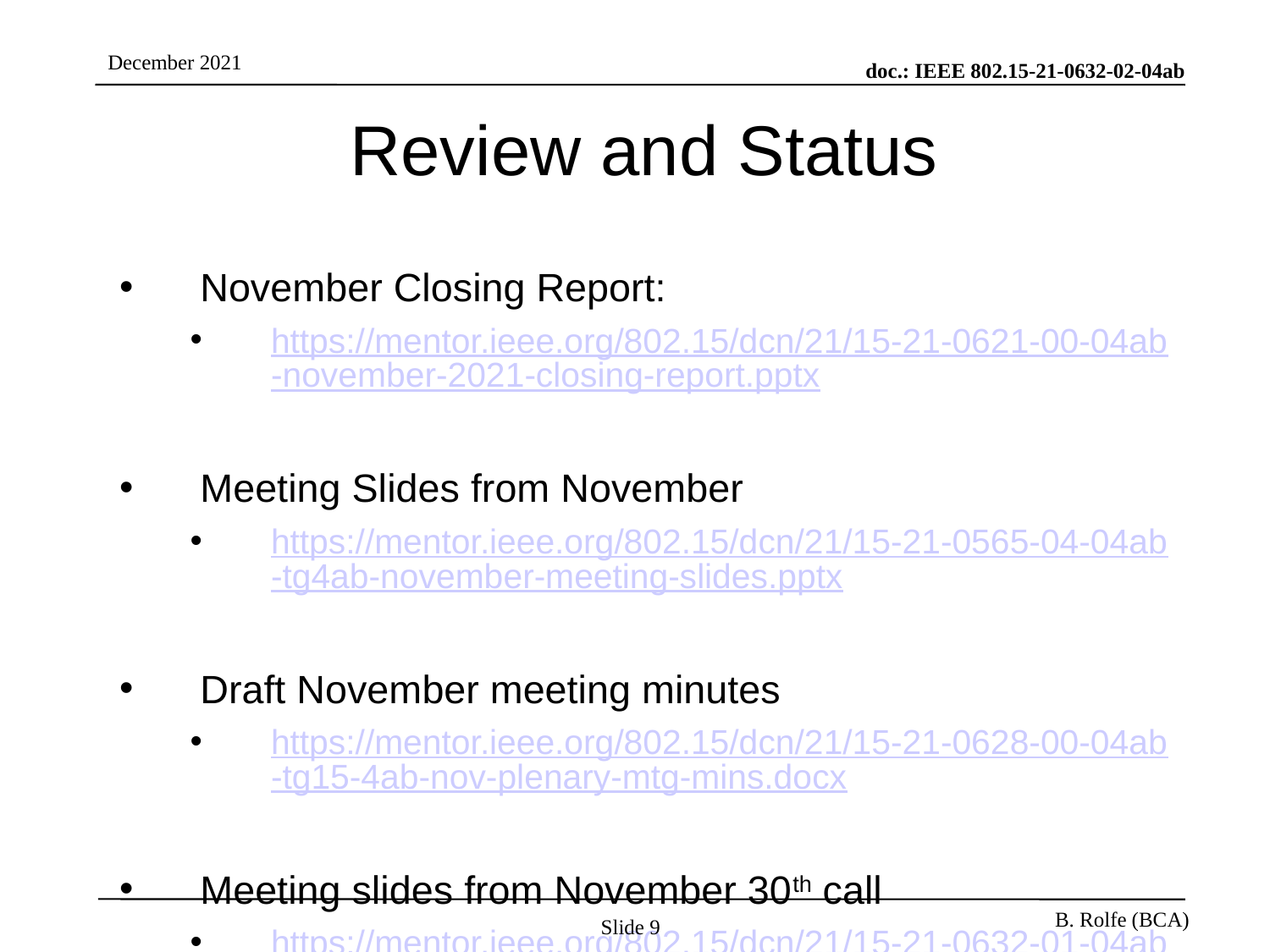

# Review and Status
November Closing Report:
https://mentor.ieee.org/802.15/dcn/21/15-21-0621-00-04ab-november-2021-closing-report.pptx

Meeting Slides from November
https://mentor.ieee.org/802.15/dcn/21/15-21-0565-04-04ab-tg4ab-november-meeting-slides.pptx

Draft November meeting minutes
https://mentor.ieee.org/802.15/dcn/21/15-21-0628-00-04ab-tg15-4ab-nov-plenary-mtg-mins.docx

Meeting slides from November 30th call
https://mentor.ieee.org/802.15/dcn/21/15-21-0632-01-04ab-tg-15-4ab-agenda-and-meeting-slides.pptx

Slide 9